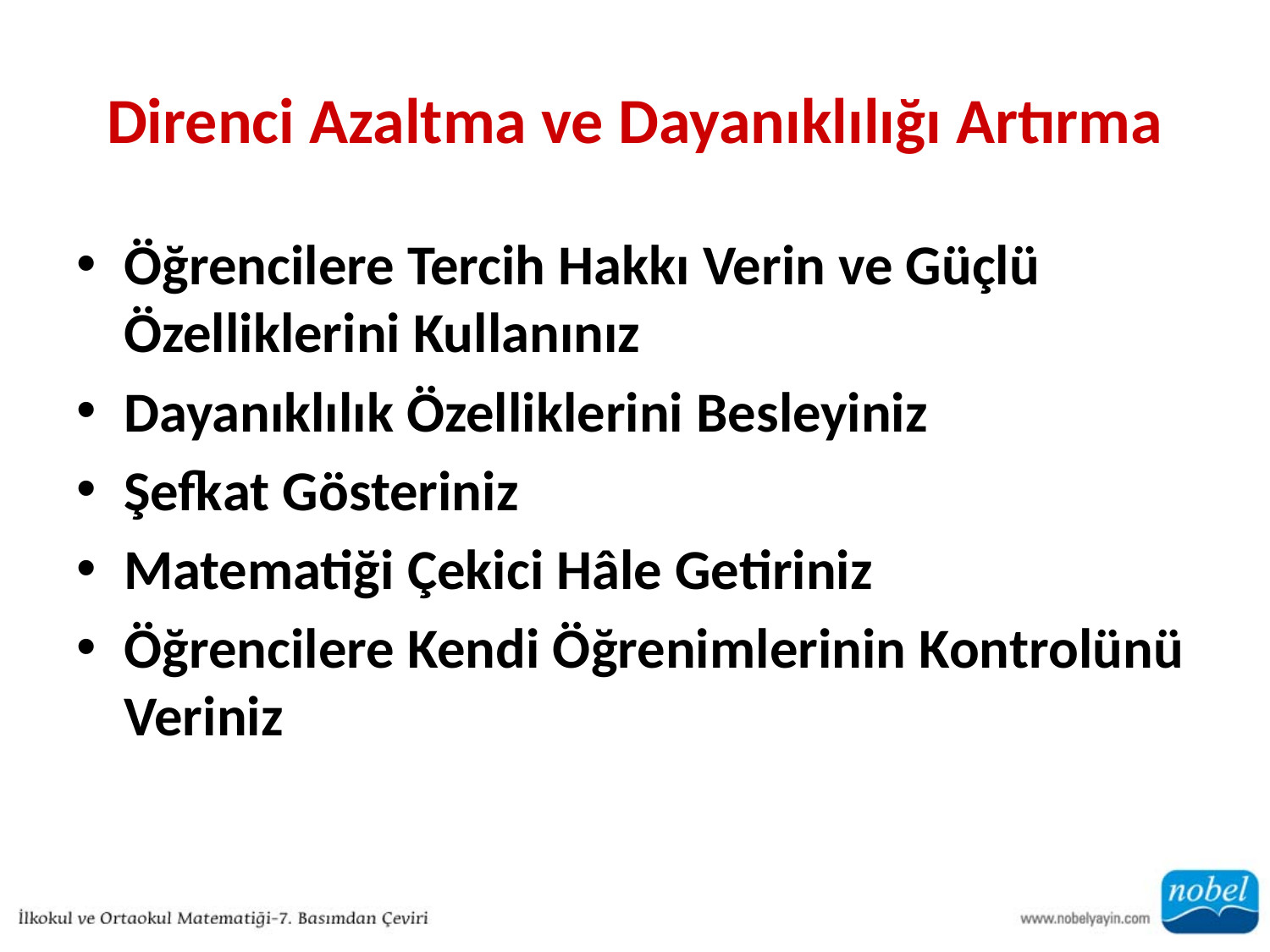

# Direnci Azaltma ve Dayanıklılığı Artırma
Öğrencilere Tercih Hakkı Verin ve Güçlü Özelliklerini Kullanınız
Dayanıklılık Özelliklerini Besleyiniz
Şefkat Gösteriniz
Matematiği Çekici Hâle Getiriniz
Öğrencilere Kendi Öğrenimlerinin Kontrolünü Veriniz